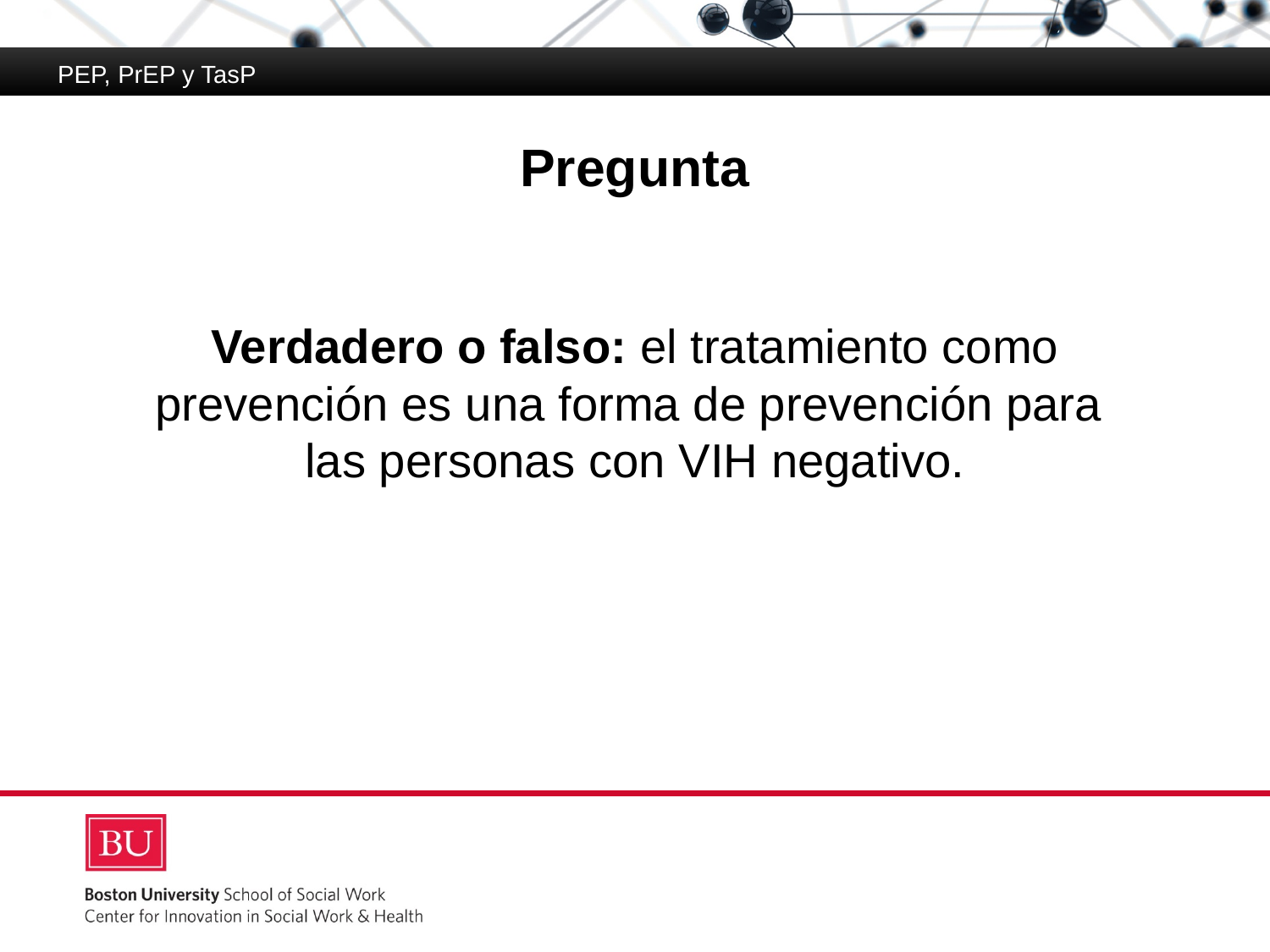

PEP, PrEP y TasP
# Pregunta

Verdadero o falso: el tratamiento como prevención es una forma de prevención para
las personas con VIH negativo.